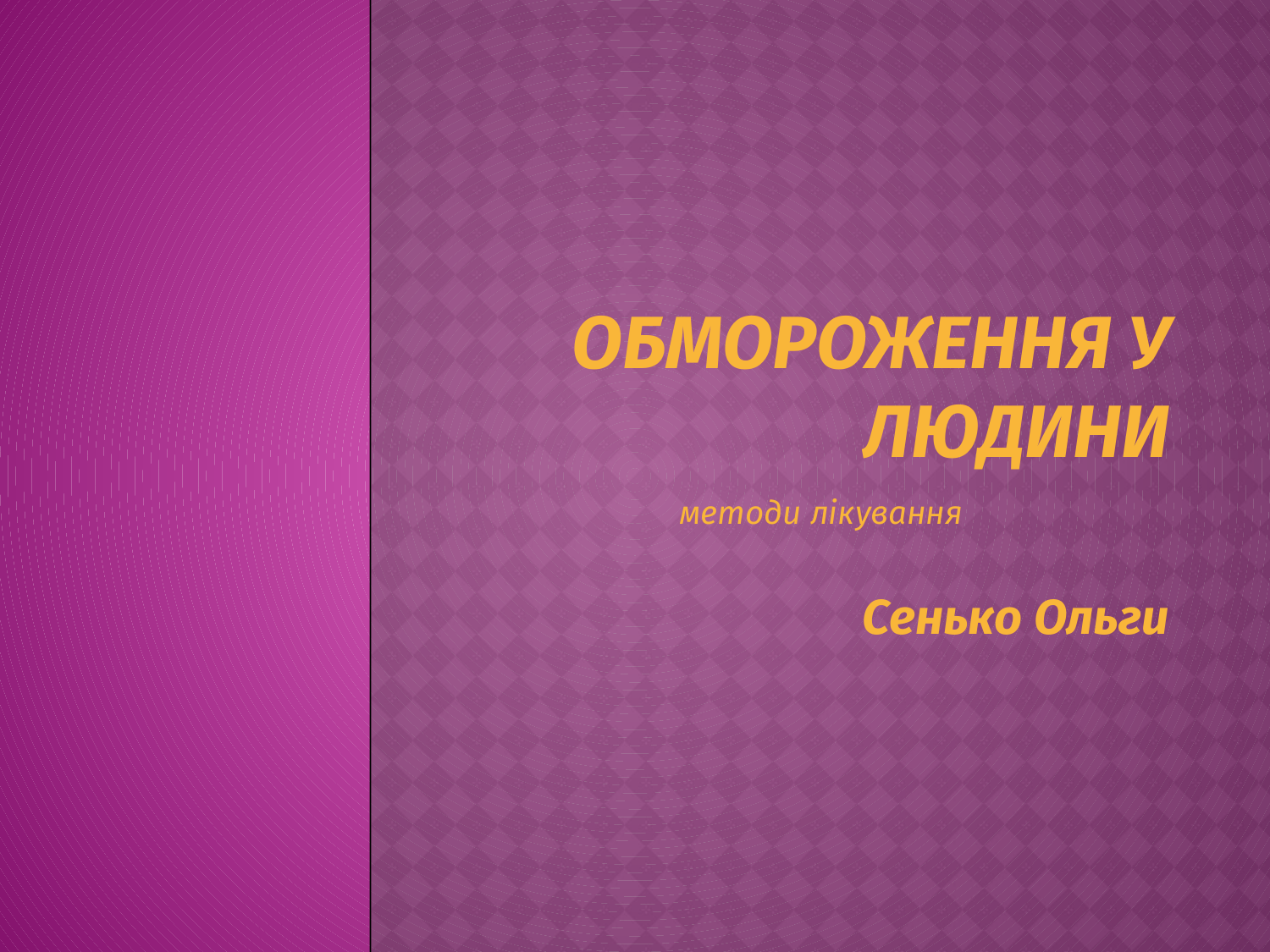

# Обмороження у людини
методи лікування

Сенько Ольги